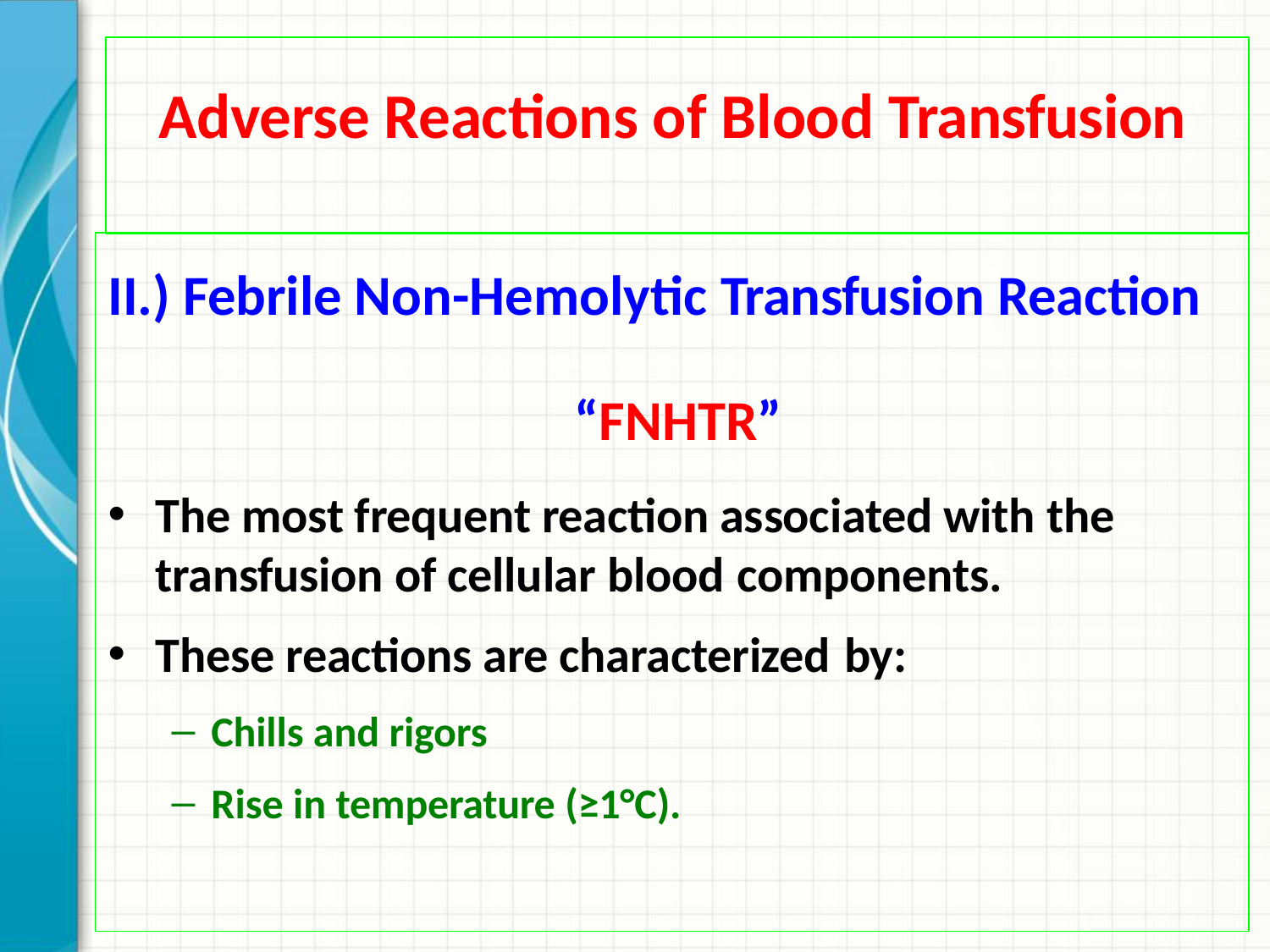

# Adverse Reactions of Blood Transfusion

II.) Febrile Non-Hemolytic Transfusion Reaction

“FNHTR”
The most frequent reaction associated with the  transfusion of cellular blood components.
These reactions are characterized by:
Chills and rigors
Rise in temperature (≥1°C).